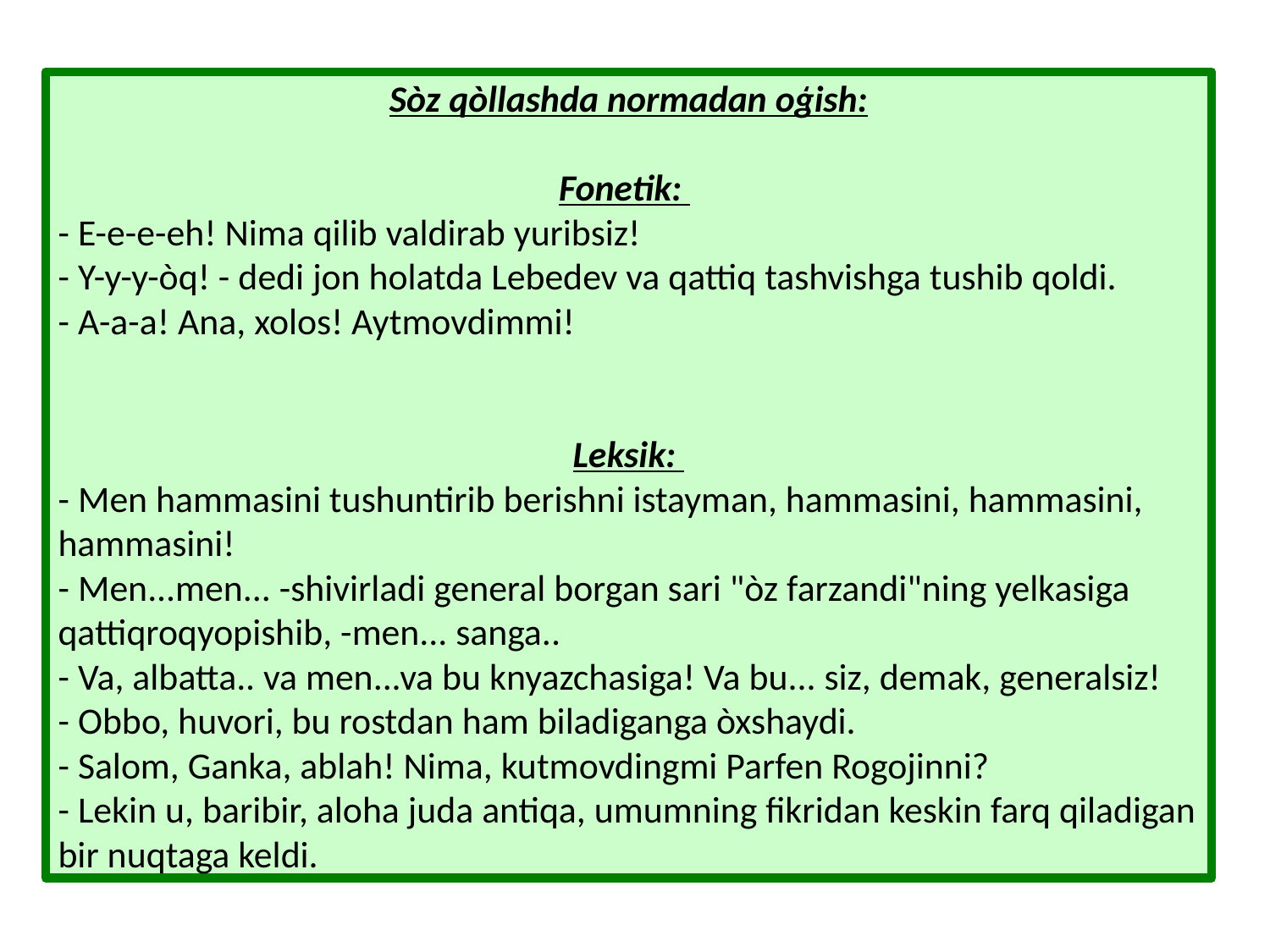

Sòz qòllashda normadan oģish:

Fonetik:
- E-e-e-eh! Nima qilib valdirab yuribsiz!
- Y-y-y-òq! - dedi jon holatda Lebedev va qattiq tashvishga tushib qoldi.
- A-a-a! Ana, xolos! Aytmovdimmi!

Leksik:
- Men hammasini tushuntirib berishni istayman, hammasini, hammasini, hammasini!
- Men...men... -shivirladi general borgan sari "òz farzandi"ning yelkasiga qattiqroqyopishib, -men... sanga..
- Va, albatta.. va men...va bu knyazchasiga! Va bu... siz, demak, generalsiz!
- Obbo, huvori, bu rostdan ham biladiganga òxshaydi.
- Salom, Ganka, ablah! Nima, kutmovdingmi Parfen Rogojinni?
- Lekin u, baribir, aloha juda antiqa, umumning fikridan keskin farq qiladigan bir nuqtaga keldi.